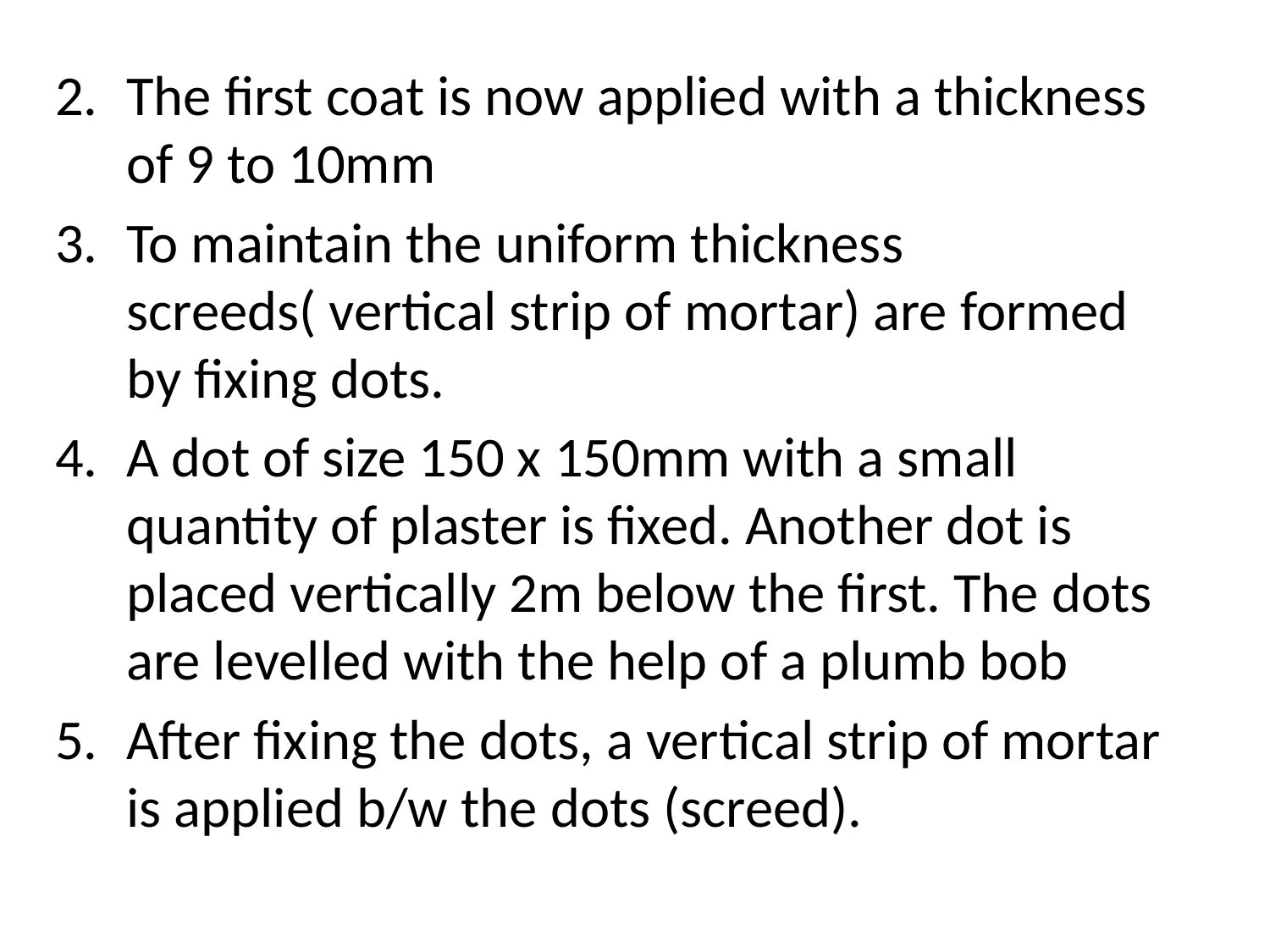

The first coat is now applied with a thickness of 9 to 10mm
To maintain the uniform thickness screeds( vertical strip of mortar) are formed by fixing dots.
A dot of size 150 x 150mm with a small quantity of plaster is fixed. Another dot is placed vertically 2m below the first. The dots are levelled with the help of a plumb bob
After fixing the dots, a vertical strip of mortar is applied b/w the dots (screed).